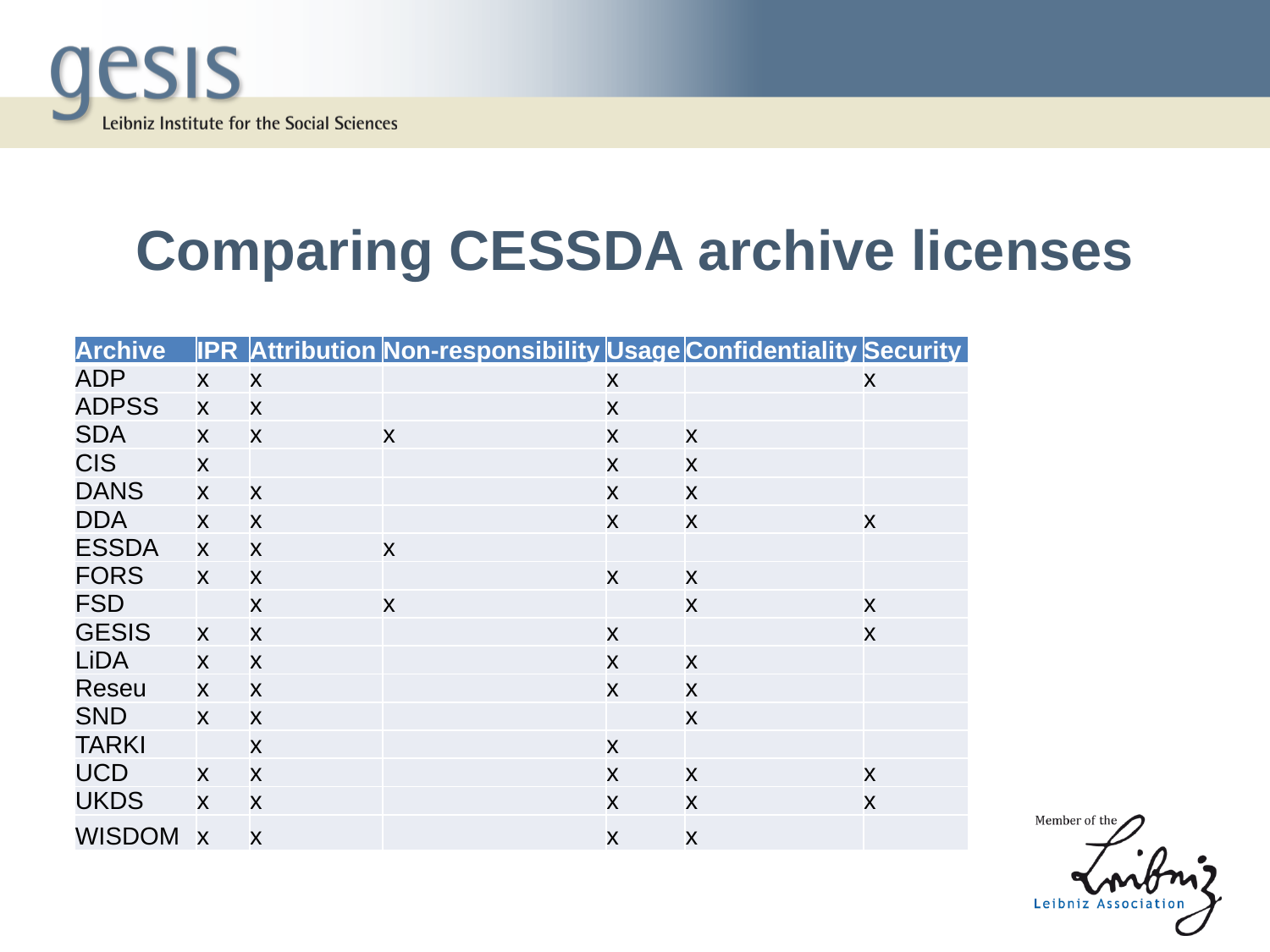

# Comparing CESSDA archive licenses
| Archive | IPR | Attribution | Non-responsibility | Usage | Confidentiality | Security |
| --- | --- | --- | --- | --- | --- | --- |
| ADP | x | x |  | x |  | x |
| ADPSS | x | x |  | x |  |  |
| SDA | x | x | x | x | x |  |
| CIS | x |  |  | x | x |  |
| DANS | x | x |  | x | x |  |
| DDA | x | x |  | x | x | x |
| ESSDA | x | x | x |  |  |  |
| FORS | x | x |  | x | x |  |
| FSD |  | x | x |  | x | x |
| GESIS | x | x |  | x |  | x |
| LiDA | x | x |  | x | x |  |
| Reseu | x | x |  | x | x |  |
| SND | x | x |  |  | x |  |
| TARKI |  | x |  | x |  |  |
| UCD | x | x |  | x | x | x |
| UKDS | x | x |  | x | x | x |
| WISDOM | x | x |  | x | x |  |